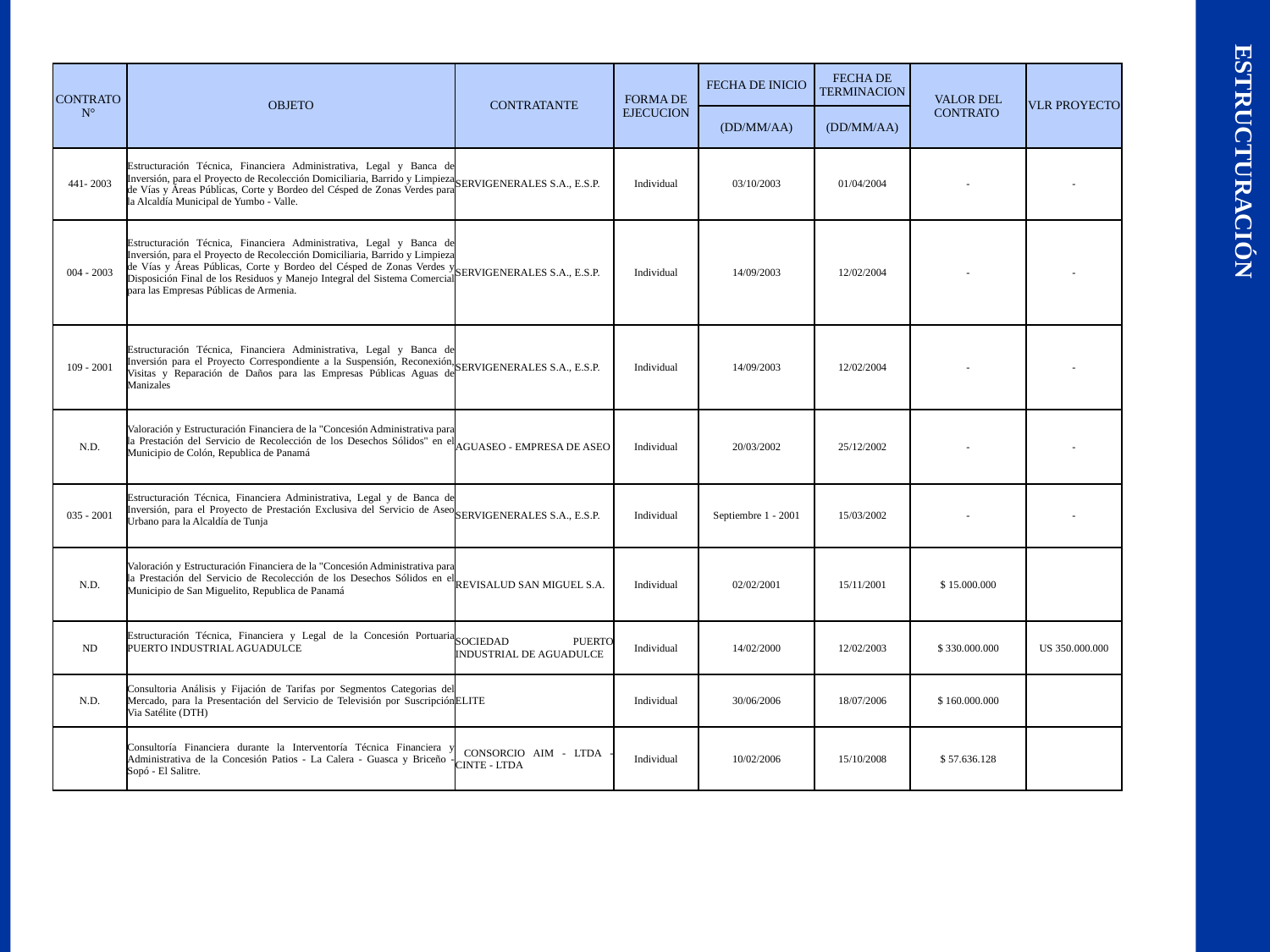

ESTRUCTURACIÓN
| CONTRATO N° | OBJETO | CONTRATANTE | FORMA DE EJECUCION | FECHA DE INICIO | FECHA DE TERMINACION | VALOR DEL CONTRATO | VLR PROYECTO |
| --- | --- | --- | --- | --- | --- | --- | --- |
|  |  |  |  | (DD/MM/AA) | (DD/MM/AA) |  |  |
| 441- 2003 | Estructuración Técnica, Financiera Administrativa, Legal y Banca de Inversión, para el Proyecto de Recolección Domiciliaria, Barrido y Limpieza de Vías y Áreas Públicas, Corte y Bordeo del Césped de Zonas Verdes para la Alcaldía Municipal de Yumbo - Valle. | SERVIGENERALES S.A., E.S.P. | Individual | 03/10/2003 | 01/04/2004 | - | - |
| 004 - 2003 | Estructuración Técnica, Financiera Administrativa, Legal y Banca de Inversión, para el Proyecto de Recolección Domiciliaria, Barrido y Limpieza de Vías y Áreas Públicas, Corte y Bordeo del Césped de Zonas Verdes y Disposición Final de los Residuos y Manejo Integral del Sistema Comercial para las Empresas Públicas de Armenia. | SERVIGENERALES S.A., E.S.P. | Individual | 14/09/2003 | 12/02/2004 | - | - |
| 109 - 2001 | Estructuración Técnica, Financiera Administrativa, Legal y Banca de Inversión para el Proyecto Correspondiente a la Suspensión, Reconexión, Visitas y Reparación de Daños para las Empresas Públicas Aguas de Manizales | SERVIGENERALES S.A., E.S.P. | Individual | 14/09/2003 | 12/02/2004 | - | - |
| N.D. | Valoración y Estructuración Financiera de la "Concesión Administrativa para la Prestación del Servicio de Recolección de los Desechos Sólidos" en el Municipio de Colón, Republica de Panamá | AGUASEO - EMPRESA DE ASEO | Individual | 20/03/2002 | 25/12/2002 | - | - |
| 035 - 2001 | Estructuración Técnica, Financiera Administrativa, Legal y de Banca de Inversión, para el Proyecto de Prestación Exclusiva del Servicio de Aseo Urbano para la Alcaldía de Tunja | SERVIGENERALES S.A., E.S.P. | Individual | Septiembre 1 - 2001 | 15/03/2002 | - | - |
| N.D. | Valoración y Estructuración Financiera de la "Concesión Administrativa para la Prestación del Servicio de Recolección de los Desechos Sólidos en el Municipio de San Miguelito, Republica de Panamá | REVISALUD SAN MIGUEL S.A. | Individual | 02/02/2001 | 15/11/2001 | $ 15.000.000 |  |
| ND | Estructuración Técnica, Financiera y Legal de la Concesión Portuaria PUERTO INDUSTRIAL AGUADULCE | SOCIEDAD PUERTO INDUSTRIAL DE AGUADULCE | Individual | 14/02/2000 | 12/02/2003 | $ 330.000.000 | US 350.000.000 |
| N.D. | Consultoria Análisis y Fijación de Tarifas por Segmentos Categorias del Mercado, para la Presentación del Servicio de Televisión por Suscripción Via Satélite (DTH) | ELITE | Individual | 30/06/2006 | 18/07/2006 | $ 160.000.000 |  |
|  | Consultoría Financiera durante la Interventoría Técnica Financiera y Administrativa de la Concesión Patios - La Calera - Guasca y Briceño - Sopó - El Salitre. | CONSORCIO AIM - LTDA - CINTE - LTDA | Individual | 10/02/2006 | 15/10/2008 | $ 57.636.128 |  |